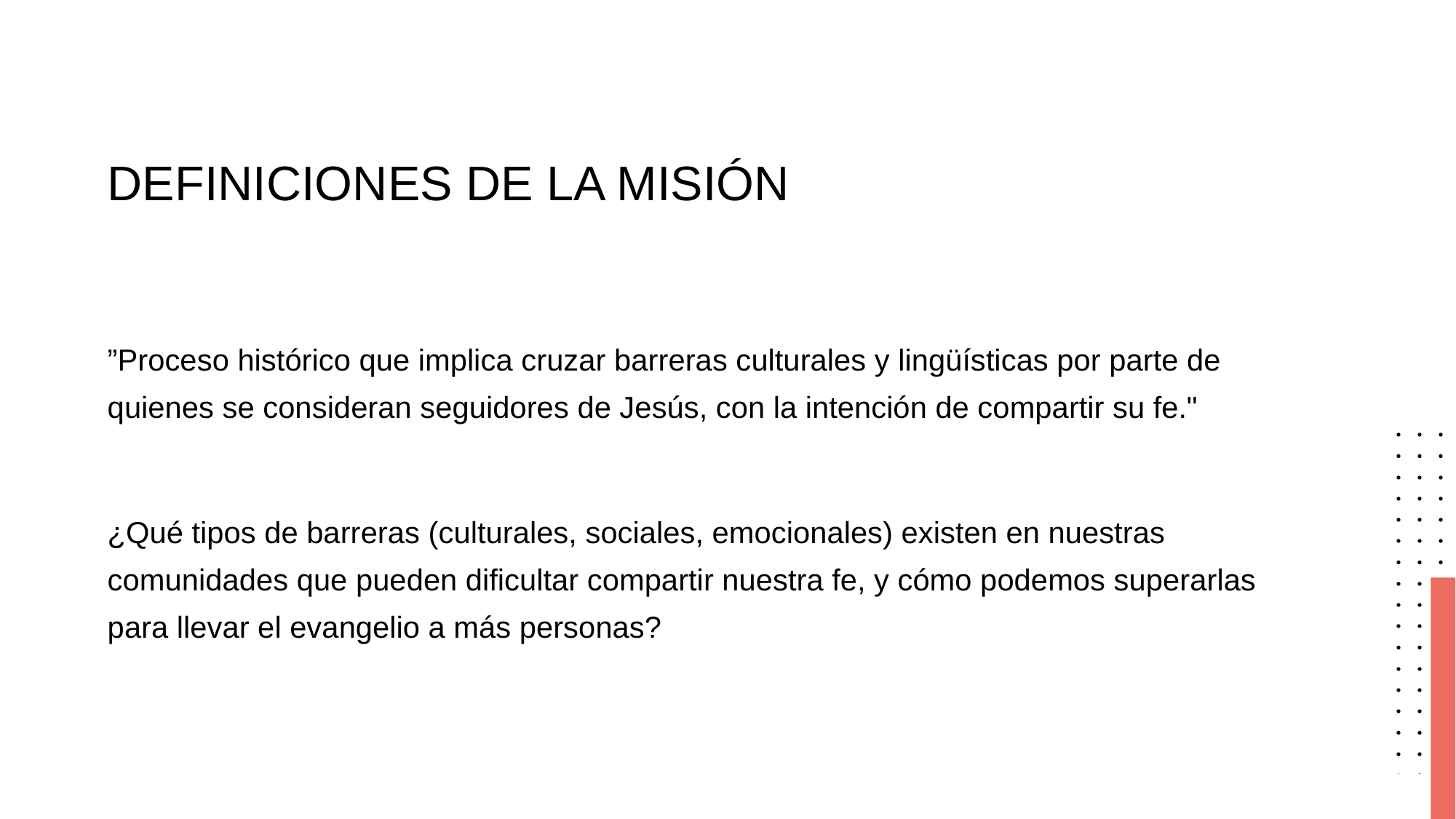

# DEFINICIONES DE LA MISIÓN
”Proceso histórico que implica cruzar barreras culturales y lingüísticas por parte de quienes se consideran seguidores de Jesús, con la intención de compartir su fe."

¿Qué tipos de barreras (culturales, sociales, emocionales) existen en nuestras comunidades que pueden dificultar compartir nuestra fe, y cómo podemos superarlas para llevar el evangelio a más personas?